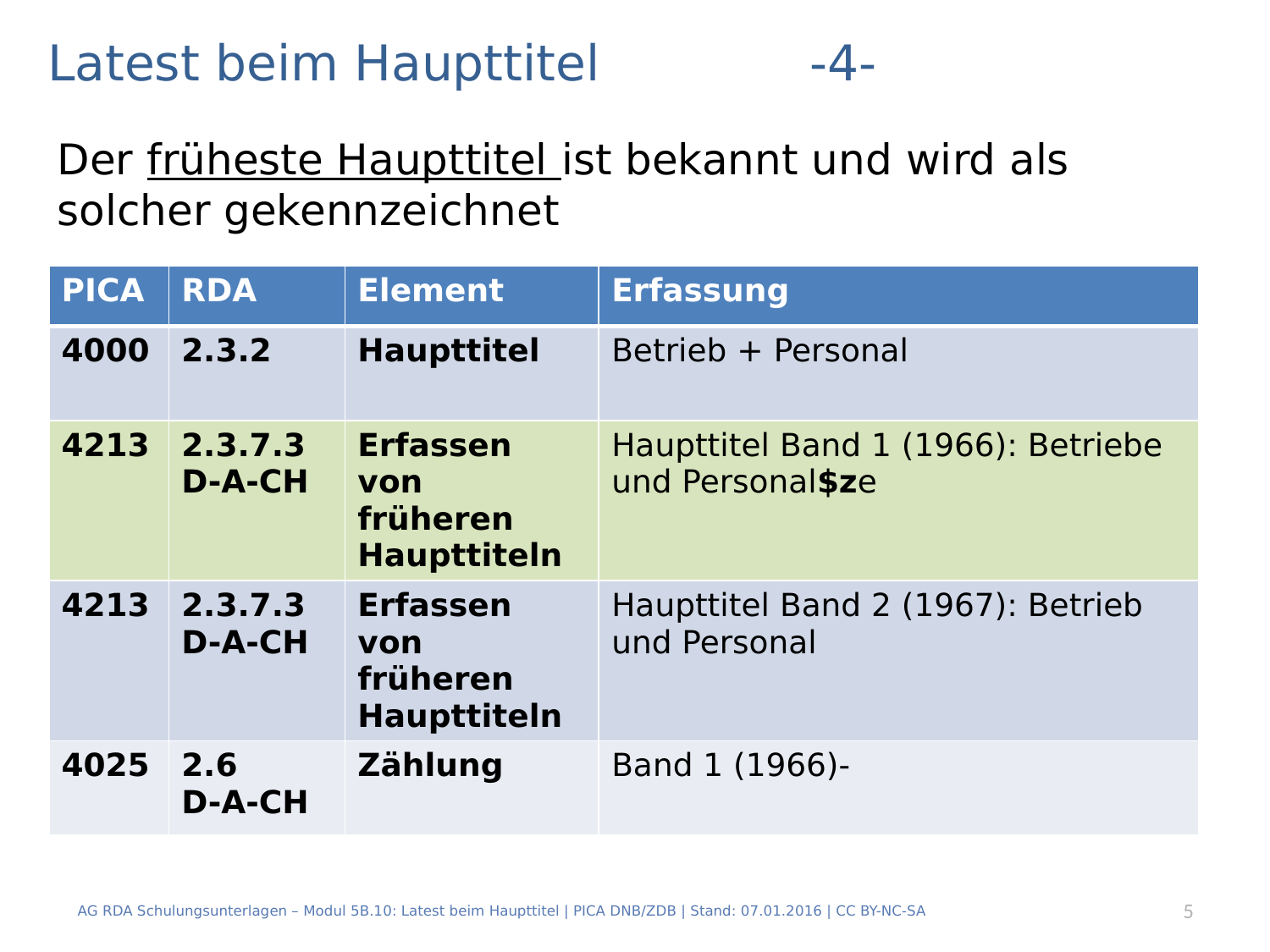

# Latest beim Haupttitel		-4-
Der früheste Haupttitel ist bekannt und wird als solcher gekennzeichnet
| PICA | RDA | Element | Erfassung |
| --- | --- | --- | --- |
| 4000 | 2.3.2 | Haupttitel | Betrieb + Personal |
| 4213 | 2.3.7.3 D-A-CH | Erfassen von früheren Haupttiteln | Haupttitel Band 1 (1966): Betriebe und Personal$ze |
| 4213 | 2.3.7.3 D-A-CH | Erfassen von früheren Haupttiteln | Haupttitel Band 2 (1967): Betrieb und Personal |
| 4025 | 2.6 D-A-CH | Zählung | Band 1 (1966)- |
AG RDA Schulungsunterlagen – Modul 5B.10: Latest beim Haupttitel | PICA DNB/ZDB | Stand: 07.01.2016 | CC BY-NC-SA
5